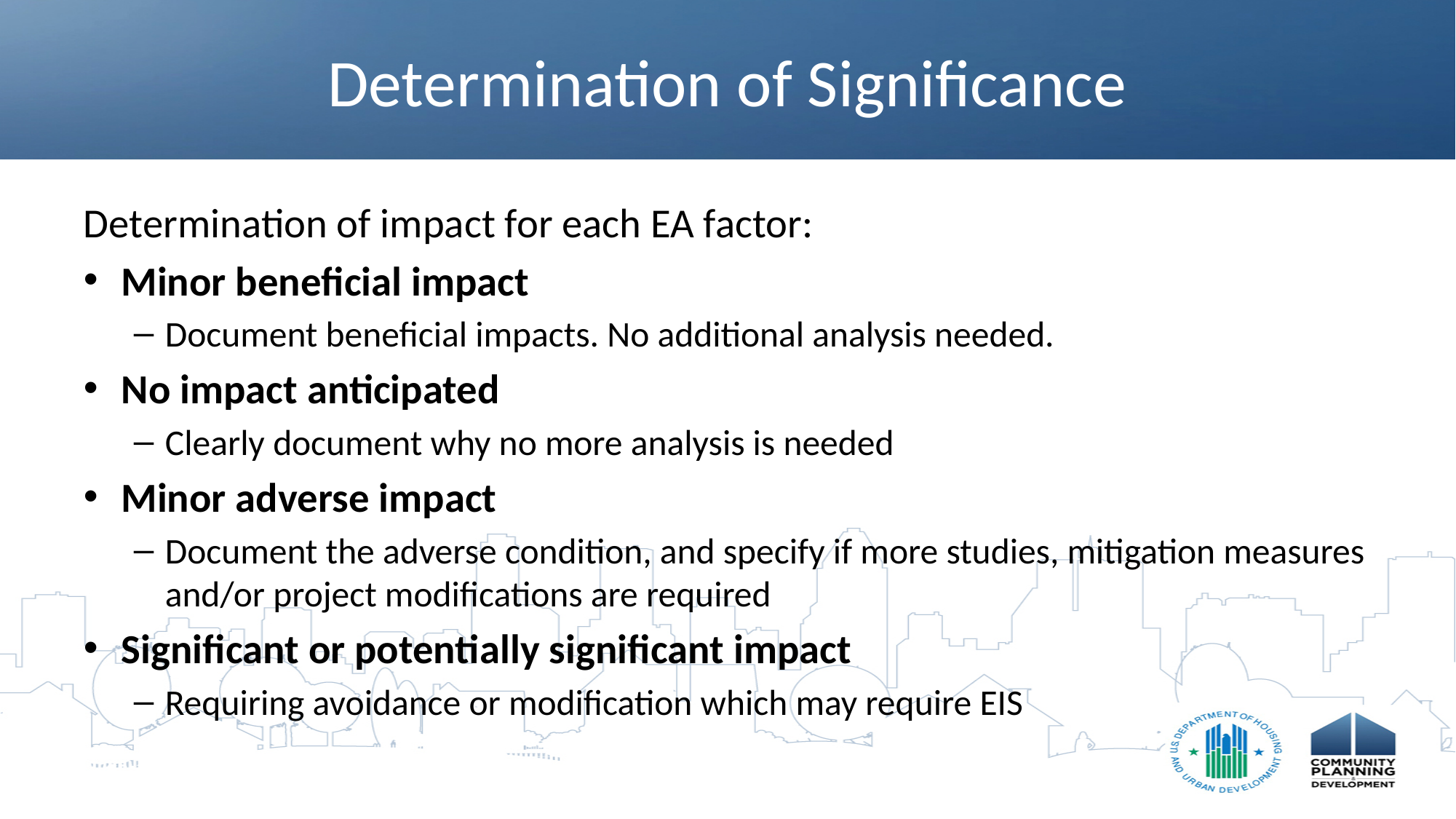

# Determination of Significance
Determination of impact for each EA factor:
Minor beneficial impact
Document beneficial impacts. No additional analysis needed.
No impact anticipated
Clearly document why no more analysis is needed
Minor adverse impact
Document the adverse condition, and specify if more studies, mitigation measures and/or project modifications are required
Significant or potentially significant impact
Requiring avoidance or modification which may require EIS